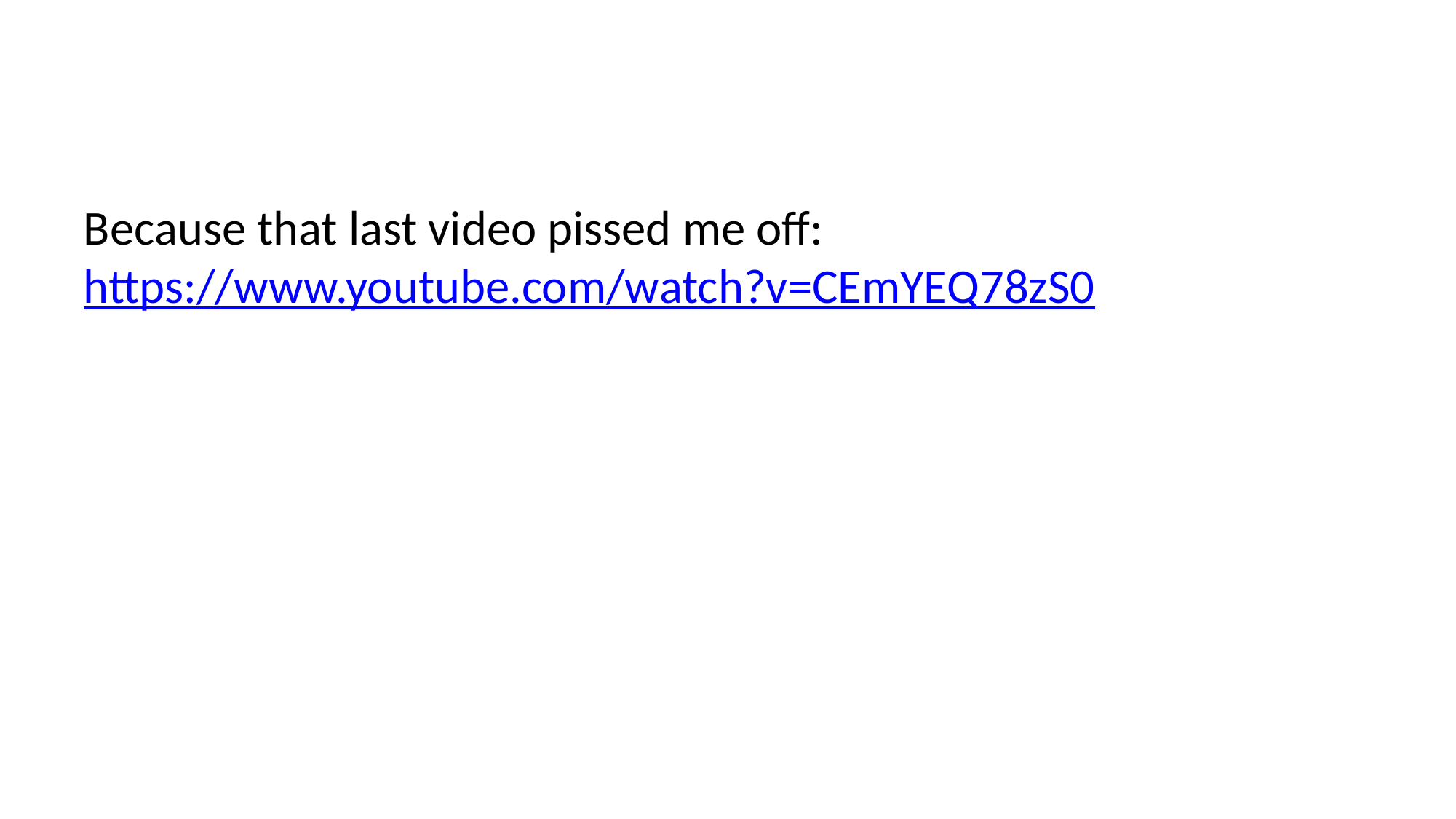

#
Because that last video pissed me off: https://www.youtube.com/watch?v=CEmYEQ78zS0